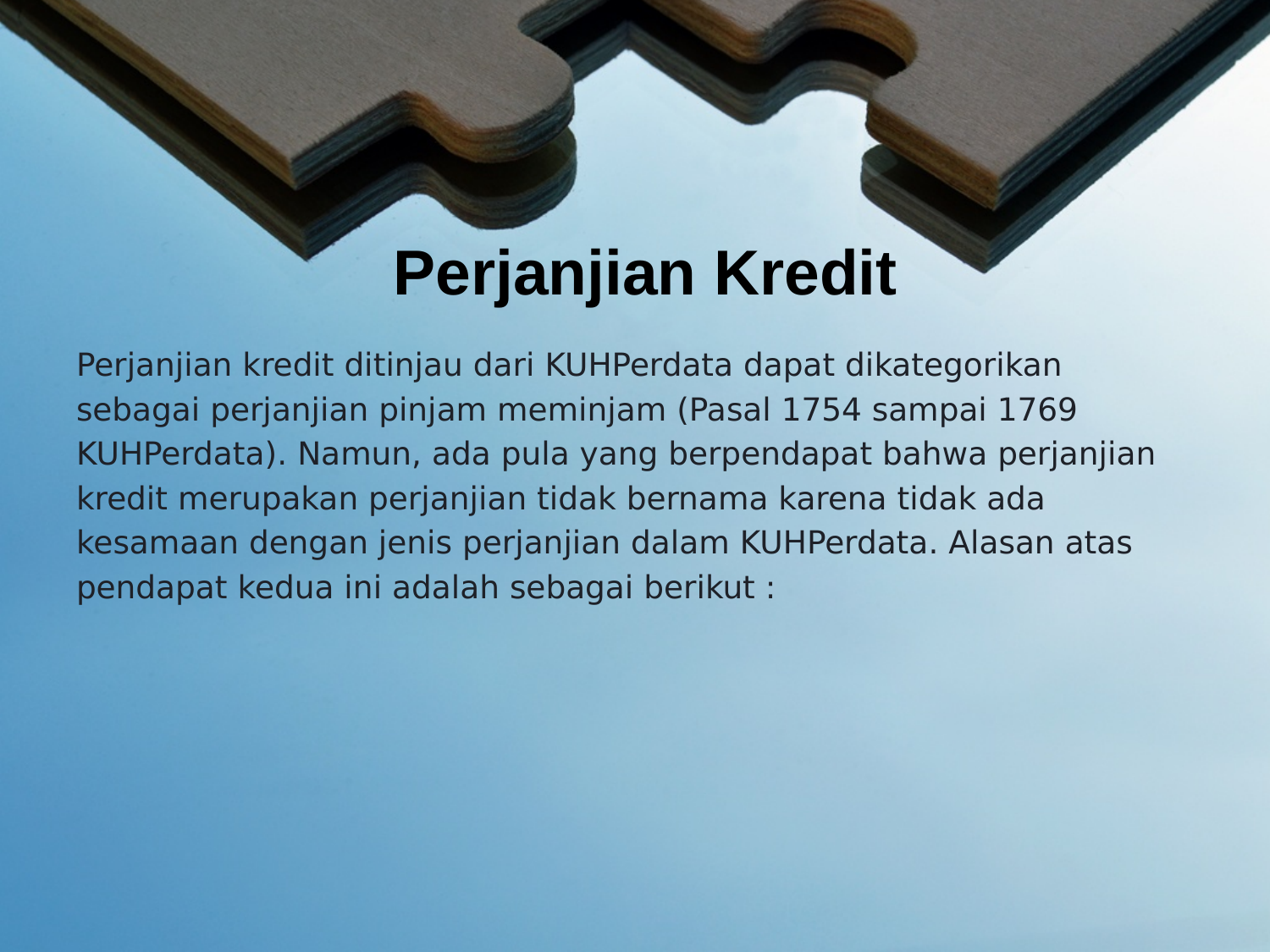

# Perjanjian Kredit
Perjanjian kredit ditinjau dari KUHPerdata dapat dikategorikan
sebagai perjanjian pinjam meminjam (Pasal 1754 sampai 1769
KUHPerdata). Namun, ada pula yang berpendapat bahwa perjanjian
kredit merupakan perjanjian tidak bernama karena tidak ada
kesamaan dengan jenis perjanjian dalam KUHPerdata. Alasan atas
pendapat kedua ini adalah sebagai berikut :